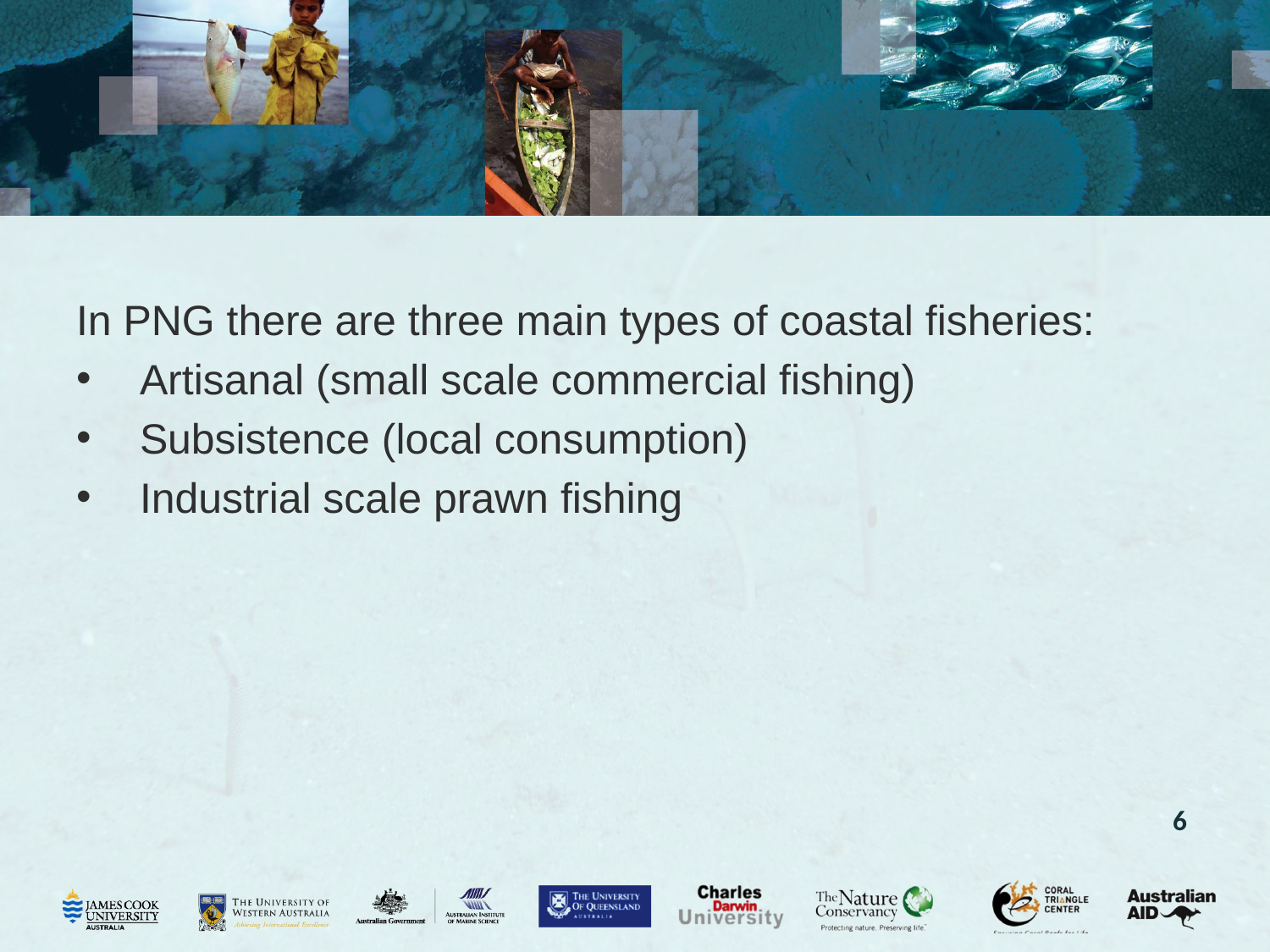

In PNG there are three main types of coastal fisheries:
Artisanal (small scale commercial fishing)
Subsistence (local consumption)
Industrial scale prawn fishing